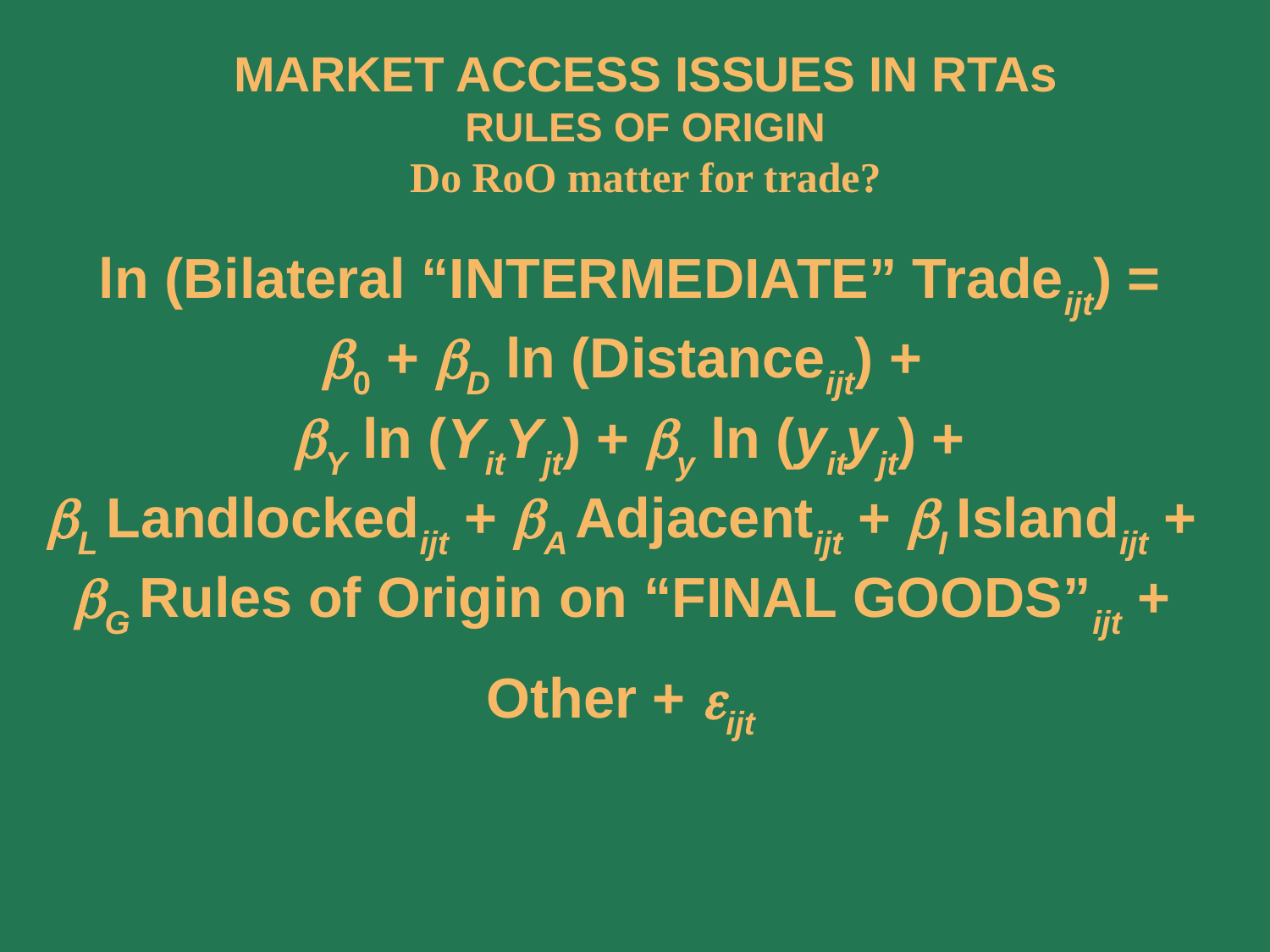

MARKET ACCESS ISSUES IN RTAs
RULES OF ORIGIN
Do RoO matter for trade?
# ln (Bilateral “INTERMEDIATE” Tradeijt) = β0 + βD ln (Distanceijt) + βY ln (YitYjt) + βy ln (yityjt) + βL Landlockedijt + βA Adjacentijt + βI Islandijt + βG Rules of Origin on “FINAL GOODS”ijt + Other + εijt